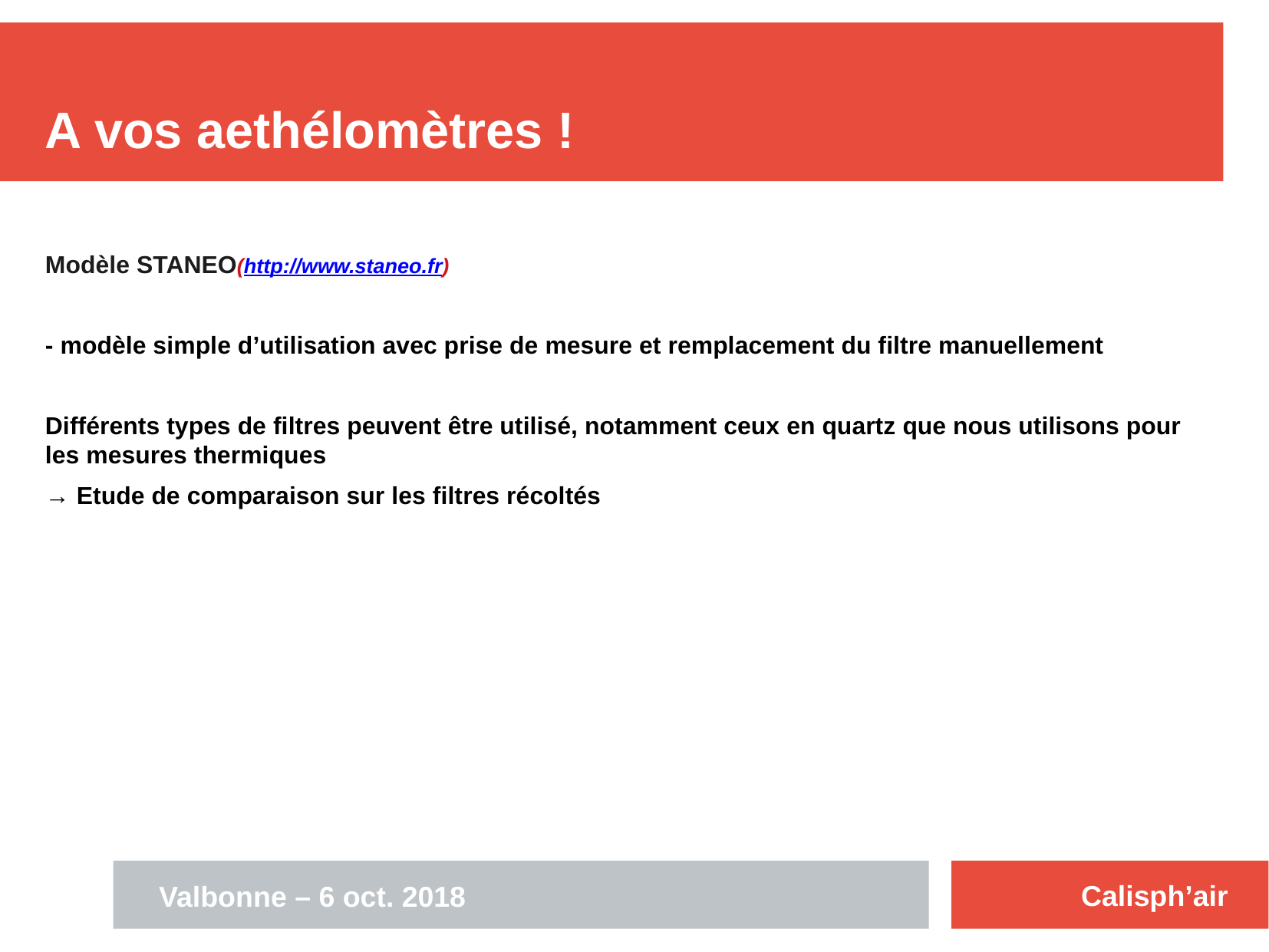

A vos aethélomètres !
Modèle STANEO(http://www.staneo.fr)

- modèle simple d’utilisation avec prise de mesure et remplacement du filtre manuellement

Différents types de filtres peuvent être utilisé, notamment ceux en quartz que nous utilisons pour les mesures thermiques
→ Etude de comparaison sur les filtres récoltés